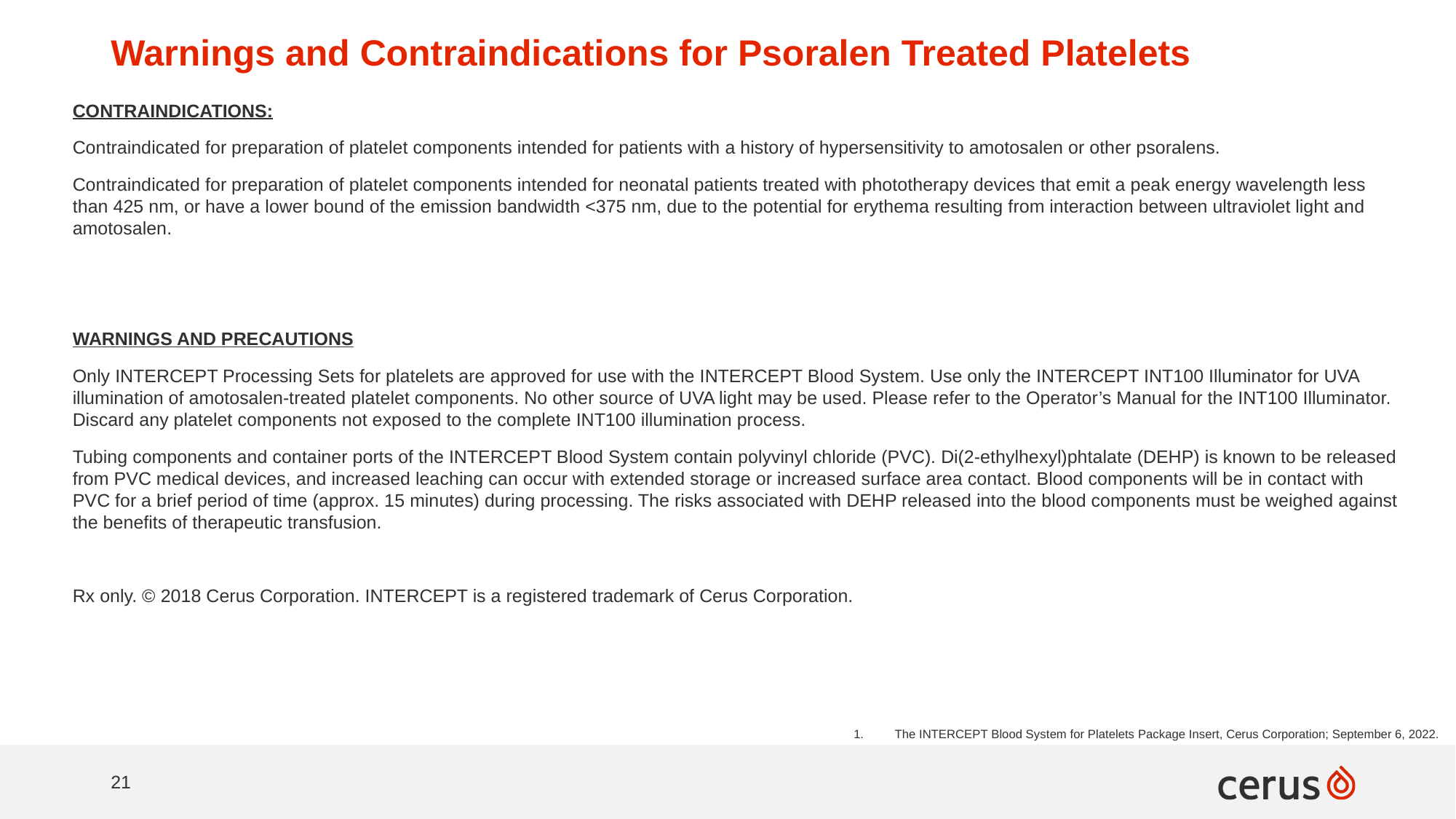

# Warnings and Contraindications for Psoralen Treated Platelets
CONTRAINDICATIONS:
Contraindicated for preparation of platelet components intended for patients with a history of hypersensitivity to amotosalen or other psoralens.
Contraindicated for preparation of platelet components intended for neonatal patients treated with phototherapy devices that emit a peak energy wavelength less than 425 nm, or have a lower bound of the emission bandwidth <375 nm, due to the potential for erythema resulting from interaction between ultraviolet light and amotosalen.

WARNINGS AND PRECAUTIONS
Only INTERCEPT Processing Sets for platelets are approved for use with the INTERCEPT Blood System. Use only the INTERCEPT INT100 Illuminator for UVA illumination of amotosalen-treated platelet components. No other source of UVA light may be used. Please refer to the Operator’s Manual for the INT100 Illuminator. Discard any platelet components not exposed to the complete INT100 illumination process.
Tubing components and container ports of the INTERCEPT Blood System contain polyvinyl chloride (PVC). Di(2-ethylhexyl)phtalate (DEHP) is known to be released from PVC medical devices, and increased leaching can occur with extended storage or increased surface area contact. Blood components will be in contact with PVC for a brief period of time (approx. 15 minutes) during processing. The risks associated with DEHP released into the blood components must be weighed against the benefits of therapeutic transfusion.

Rx only. © 2018 Cerus Corporation. INTERCEPT is a registered trademark of Cerus Corporation.

The INTERCEPT Blood System for Platelets Package Insert, Cerus Corporation; September 6, 2022.
21